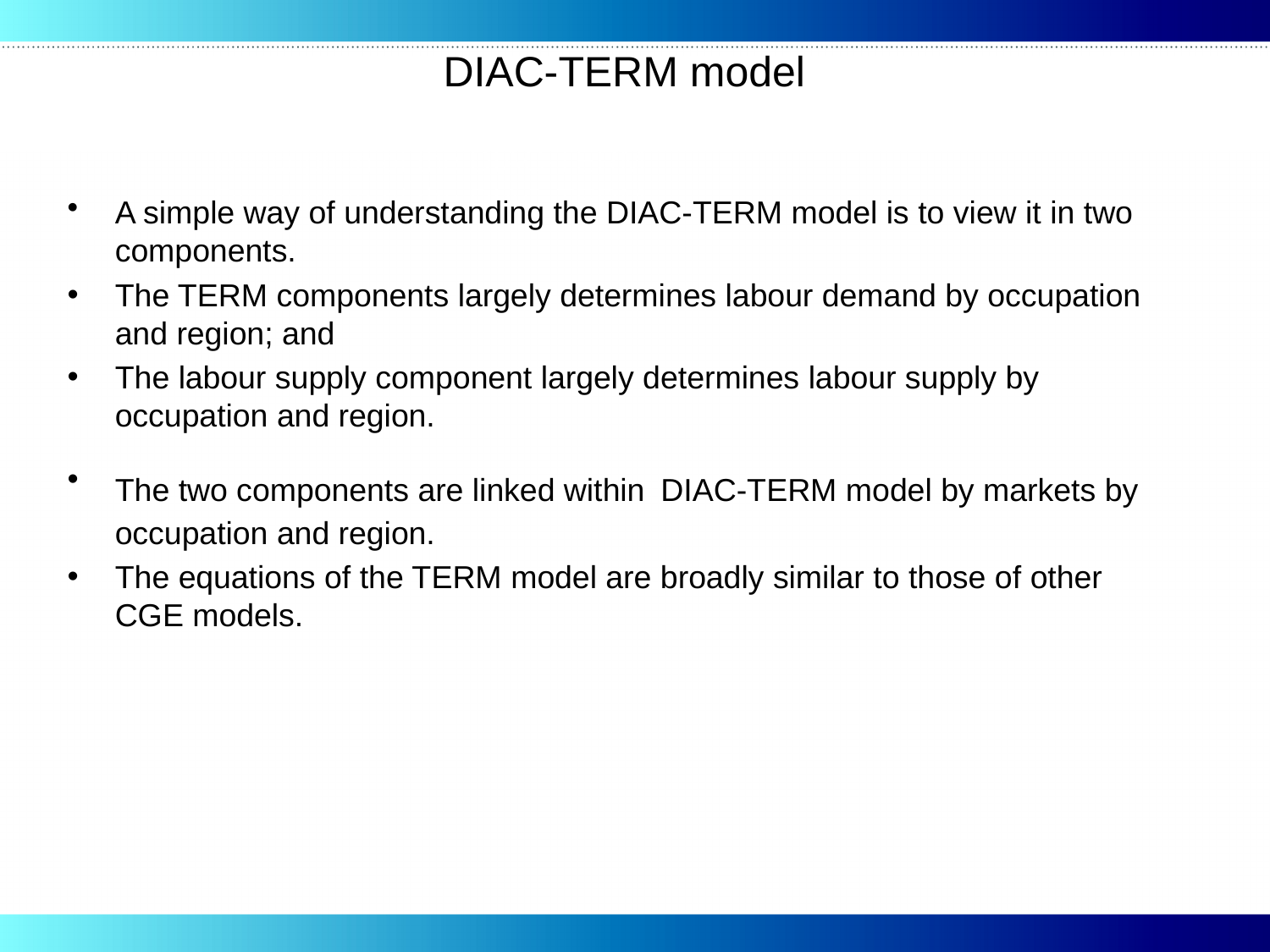

DIAC-TERM model
Description of the
# the DIAC-TEdd Description of the DIAC-TERM Description of the DIAC-TERM
A simple way of understanding the DIAC-TERM model is to view it in two components.
The TERM components largely determines labour demand by occupation and region; and
The labour supply component largely determines labour supply by occupation and region.
The two components are linked within DIAC-TERM model by markets by occupation and region.
The equations of the TERM model are broadly similar to those of other CGE models.